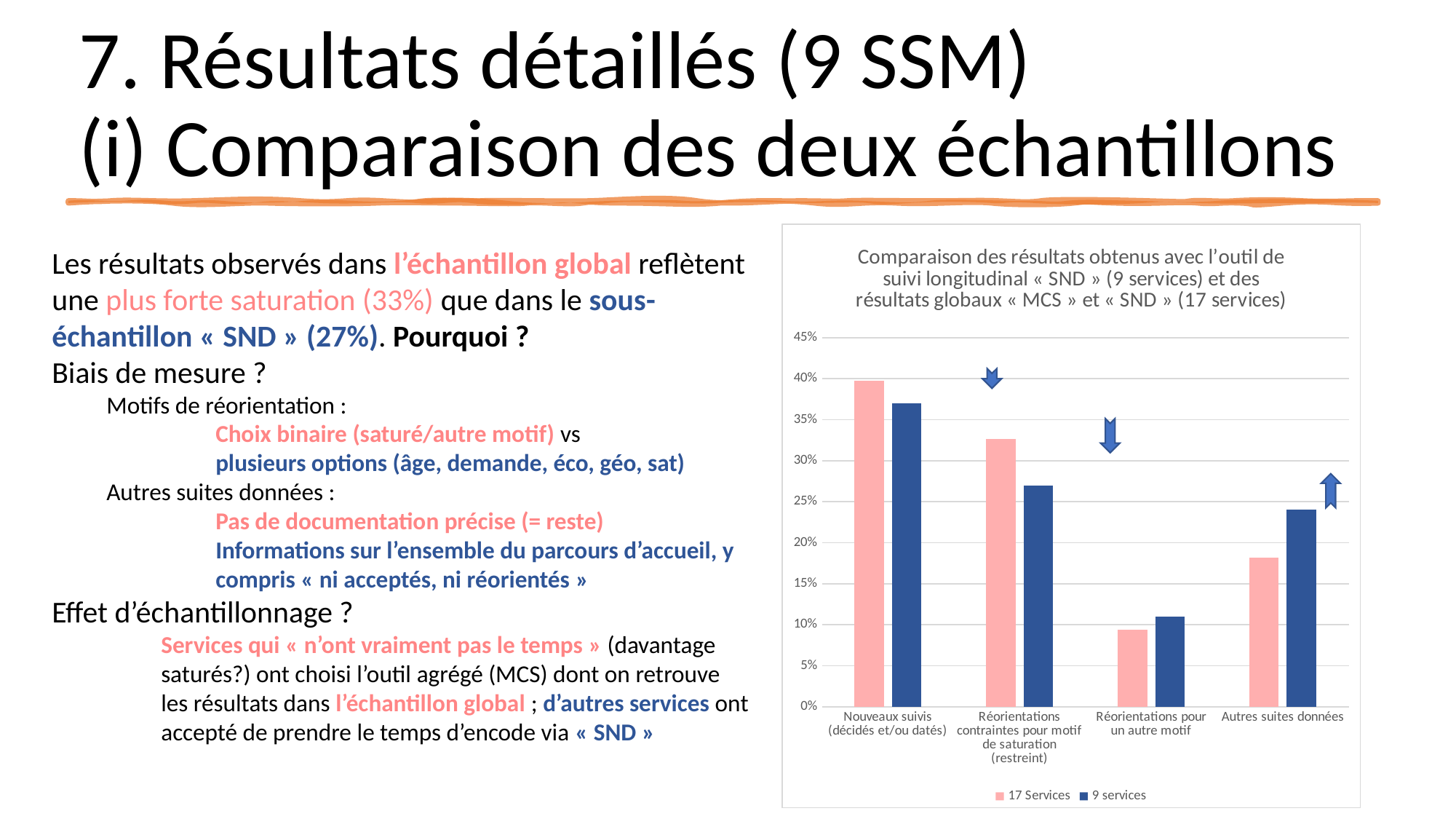

# 7. Résultats détaillés (9 SSM) (i) Comparaison des deux échantillons

### Chart: Comparaison des résultats obtenus avec l’outil de suivi longitudinal « SND » (9 services) et des résultats globaux « MCS » et « SND » (17 services)

| Category | 17 Services | 9 services |
|---|---|---|
| Nouveaux suivis (décidés et/ou datés) | 0.3975229724330803 | 0.37 |
| Réorientations contraintes pour motif de saturation (restreint) | 0.3260087894526568 | 0.27 |
| Réorientations pour un autre motif | 0.09428685577307232 | 0.11 |
| Autres suites données | 0.18218138234119058 | 0.24 |
Les résultats observés dans l’échantillon global reflètent une plus forte saturation (33%) que dans le sous-échantillon « SND » (27%). Pourquoi ?
Biais de mesure ?
Motifs de réorientation :
	Choix binaire (saturé/autre motif) vs
	plusieurs options (âge, demande, éco, géo, sat)
Autres suites données :
	Pas de documentation précise (= reste)
	Informations sur l’ensemble du parcours d’accueil, y 	compris « ni acceptés, ni réorientés »
Effet d’échantillonnage ?
Services qui « n’ont vraiment pas le temps » (davantage saturés?) ont choisi l’outil agrégé (MCS) dont on retrouve les résultats dans l’échantillon global ; d’autres services ont accepté de prendre le temps d’encode via « SND »